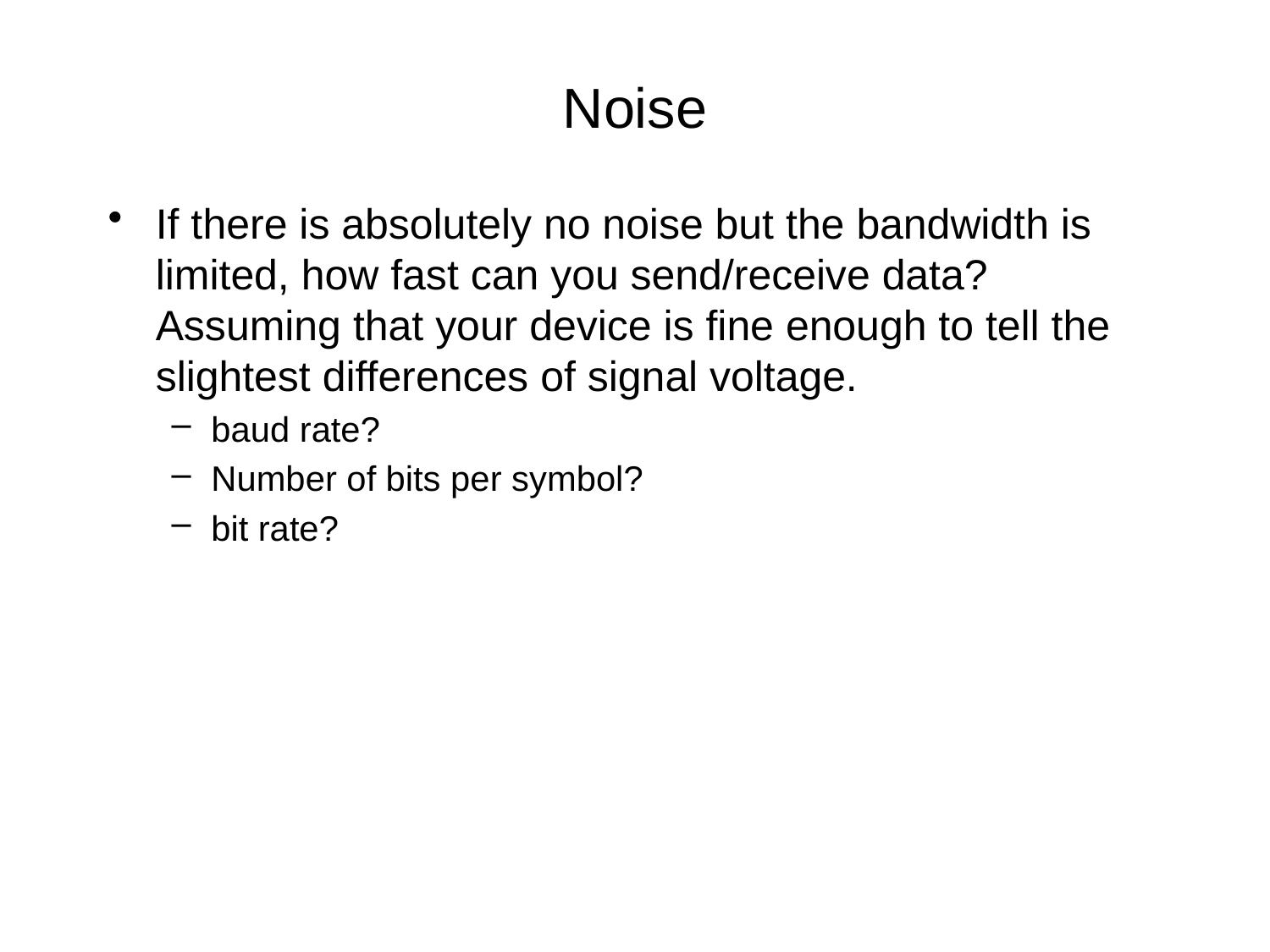

# Noise
If there is absolutely no noise but the bandwidth is limited, how fast can you send/receive data? Assuming that your device is fine enough to tell the slightest differences of signal voltage.
baud rate?
Number of bits per symbol?
bit rate?